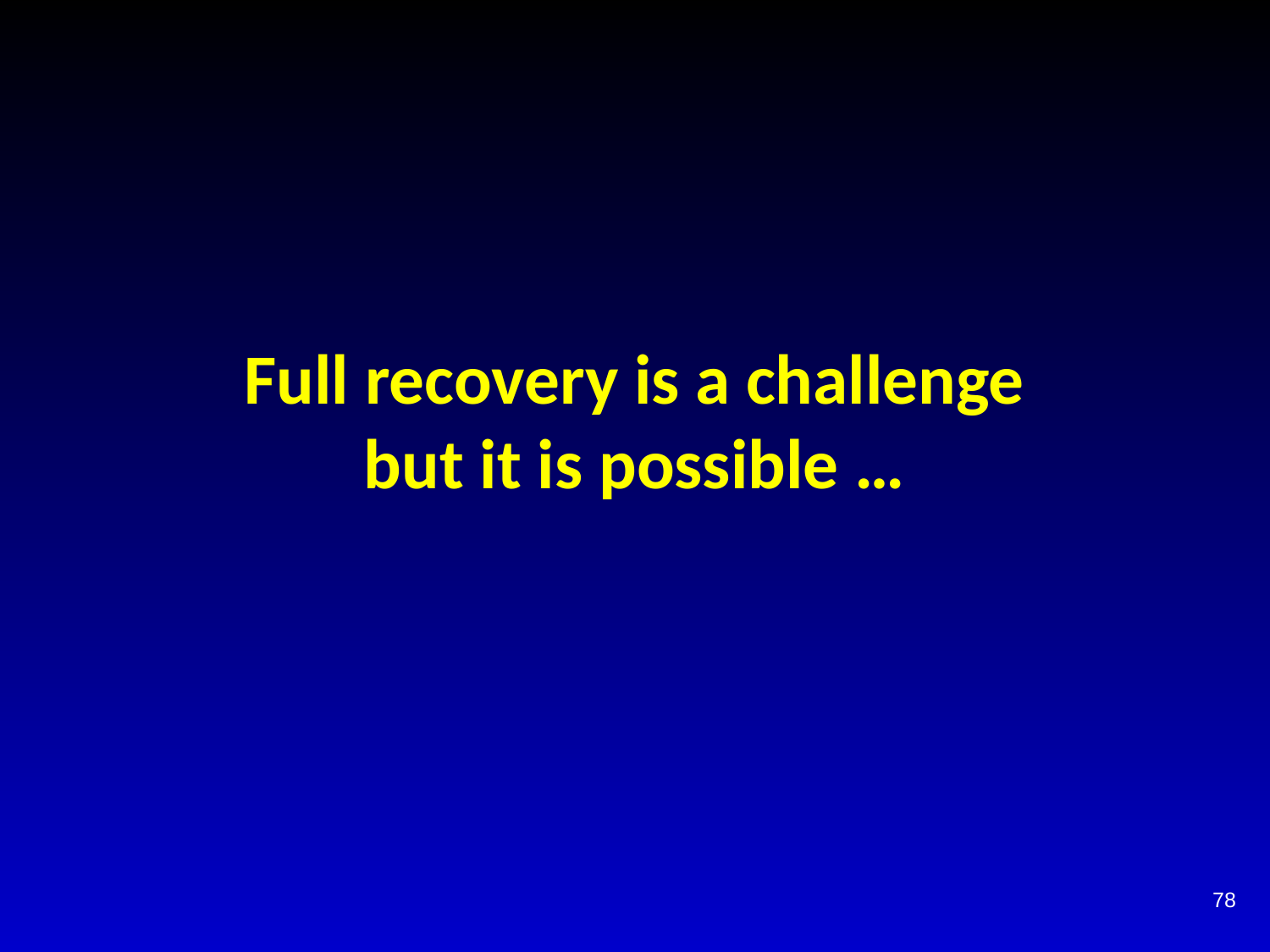

# Full recovery is a challenge but it is possible …
78